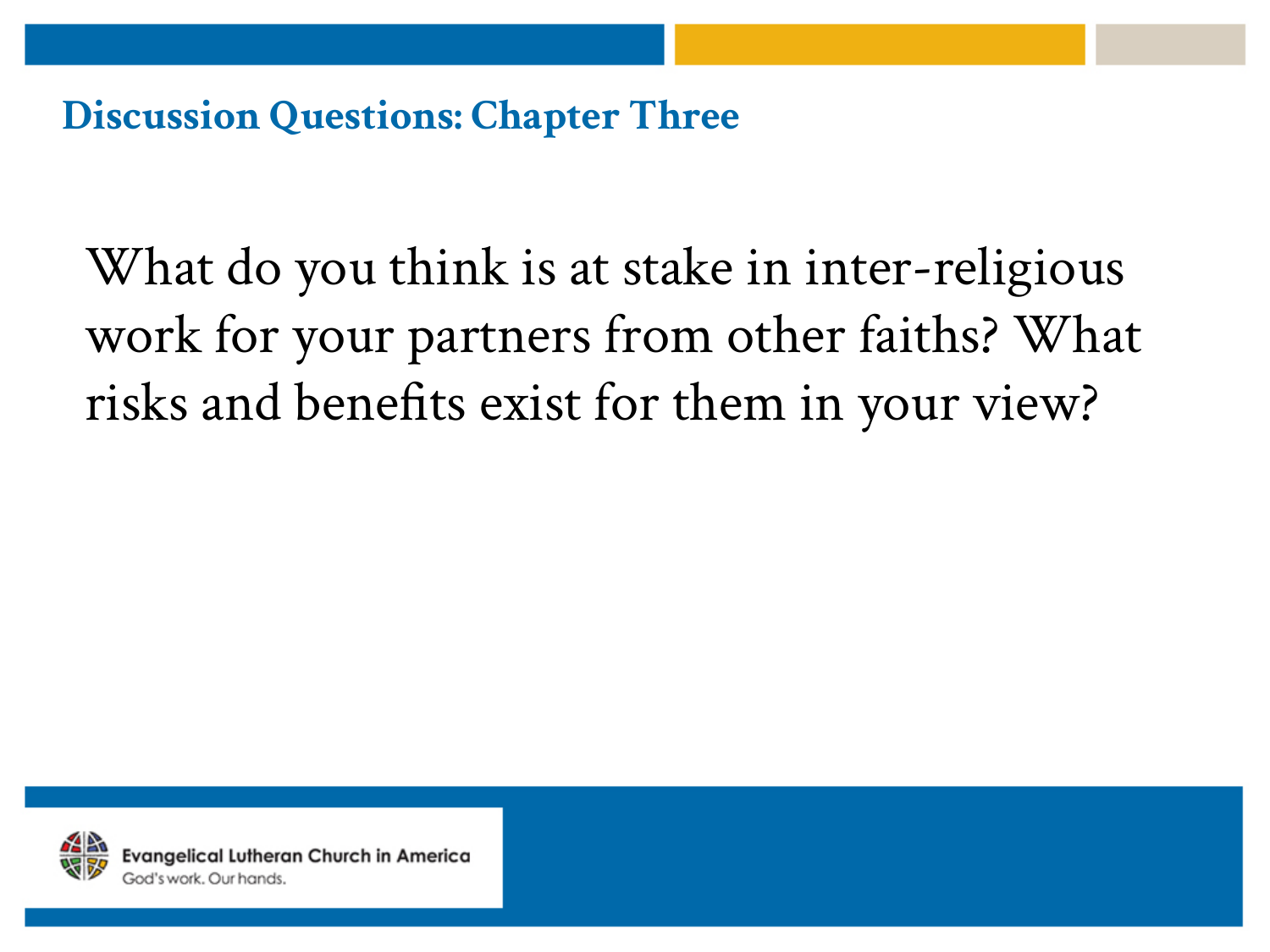

# Discussion Questions: Chapter Three
What do you think is at stake in inter-religious work for your partners from other faiths? What risks and benefits exist for them in your view?